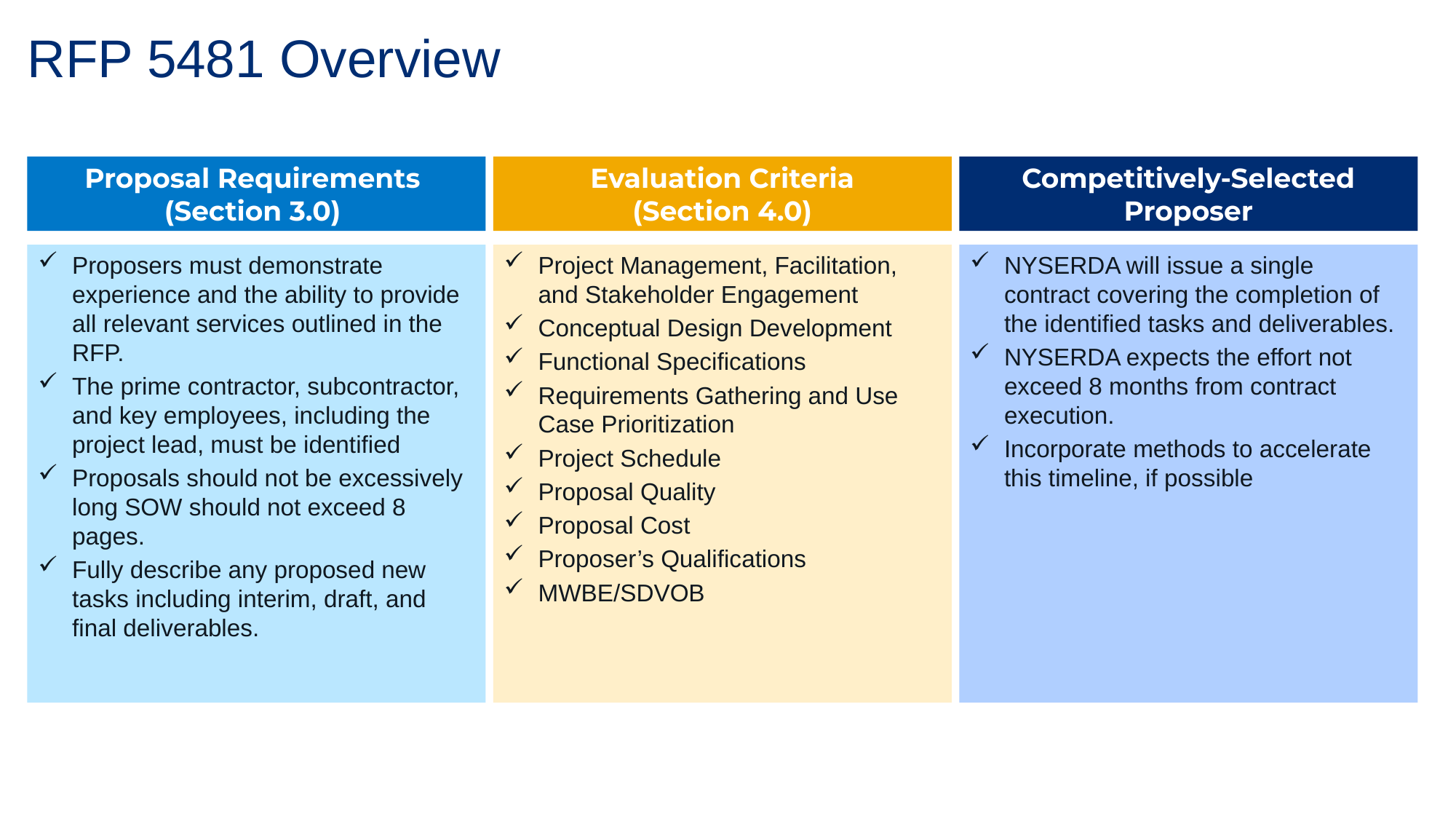

# RFP 5481 Overview
Proposal Requirements
(Section 3.0)
Evaluation Criteria
(Section 4.0)
Competitively-Selected Proposer
Proposers must demonstrate experience and the ability to provide all relevant services outlined in the RFP.
The prime contractor, subcontractor, and key employees, including the project lead, must be identified
Proposals should not be excessively long SOW should not exceed 8 pages.
Fully describe any proposed new tasks including interim, draft, and final deliverables.

Project Management, Facilitation, and Stakeholder Engagement
Conceptual Design Development
Functional Specifications
Requirements Gathering and Use Case Prioritization
Project Schedule
Proposal Quality
Proposal Cost
Proposer’s Qualifications
MWBE/SDVOB
NYSERDA will issue a single contract covering the completion of the identified tasks and deliverables.
NYSERDA expects the effort not exceed 8 months from contract execution.
Incorporate methods to accelerate this timeline, if possible